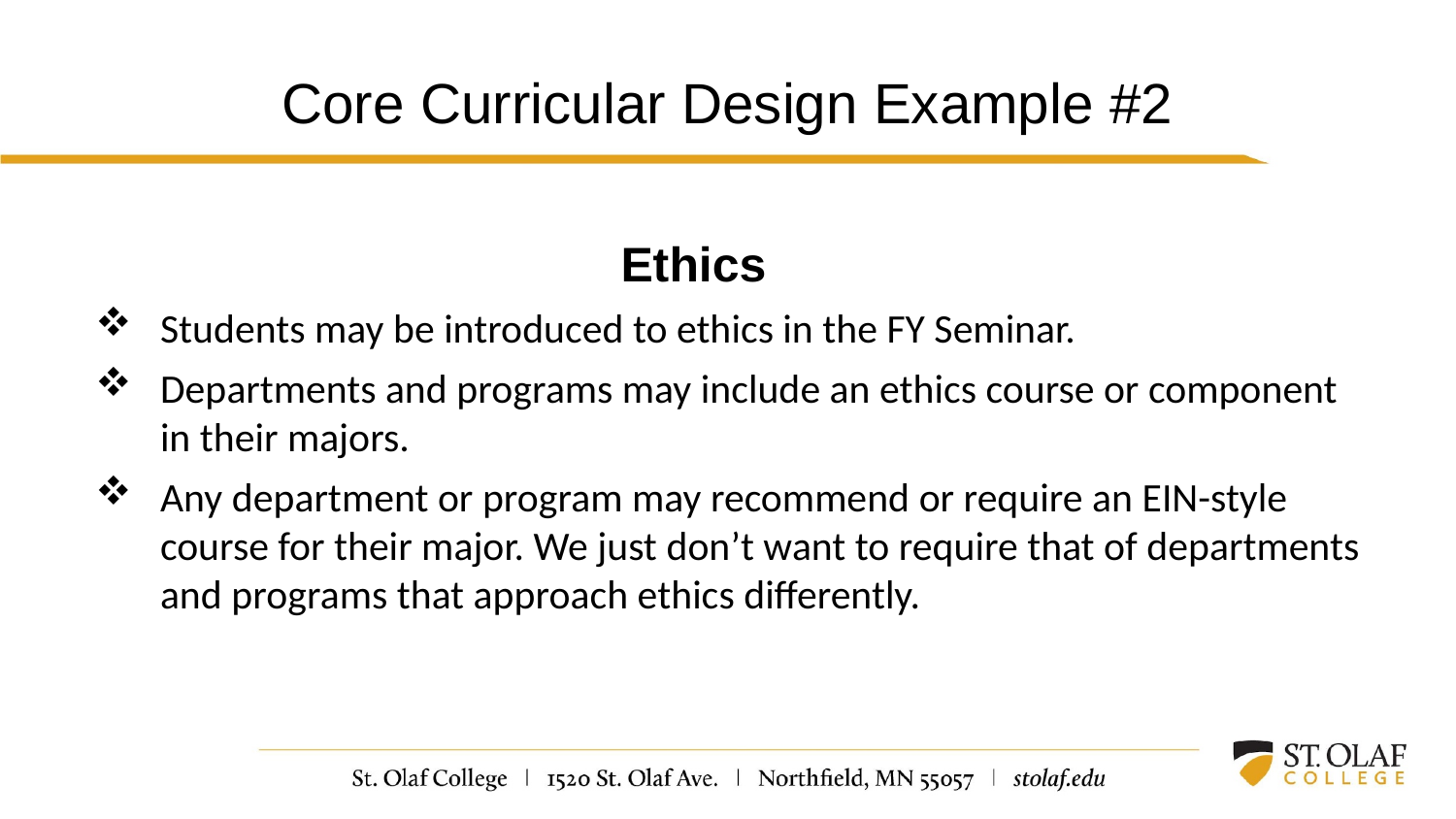

# Core Curricular Design Example #2

Ethics
Students may be introduced to ethics in the FY Seminar.
Departments and programs may include an ethics course or component in their majors.
Any department or program may recommend or require an EIN-style course for their major. We just don’t want to require that of departments and programs that approach ethics differently.